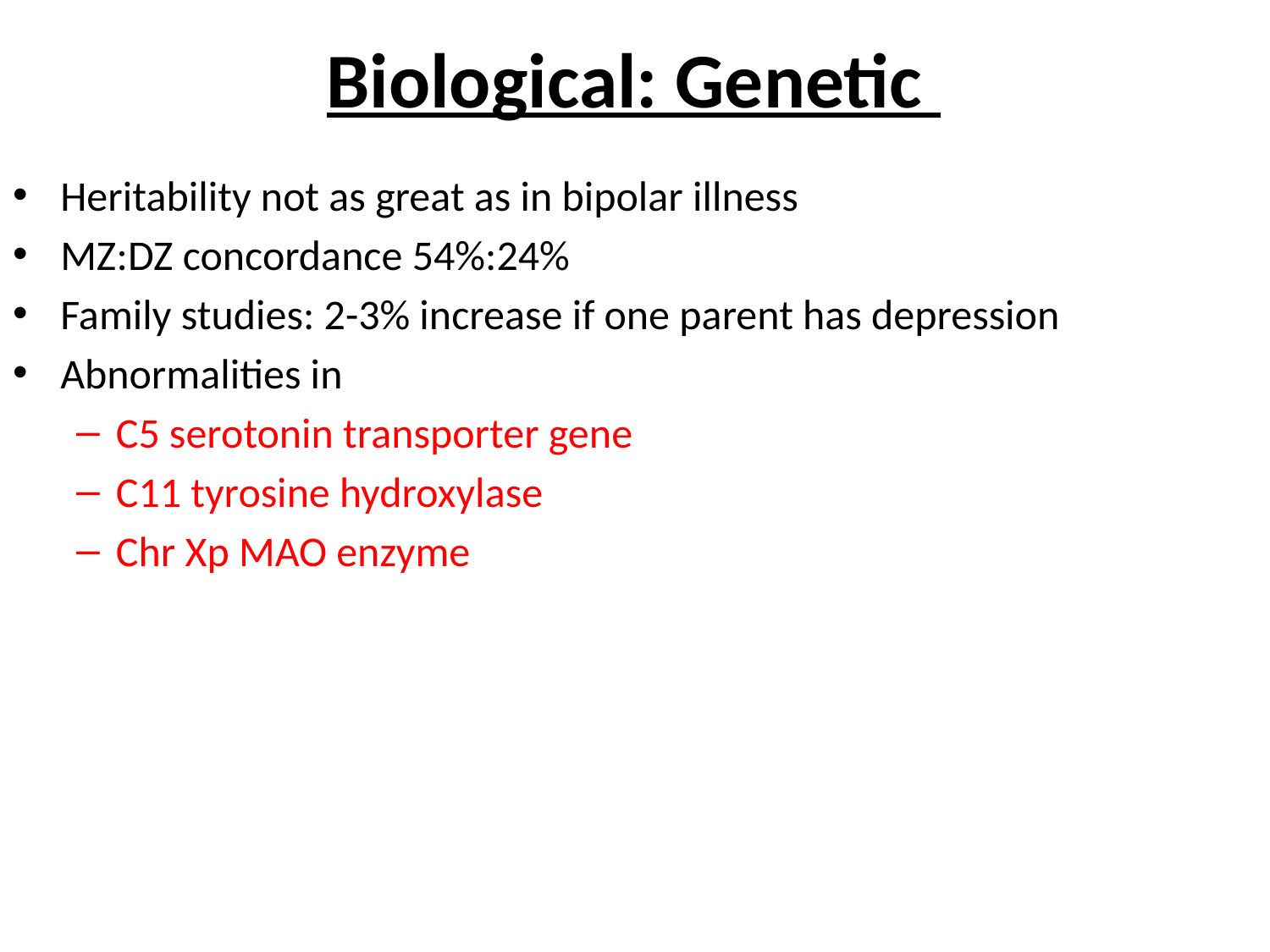

# Biological: Genetic
Heritability not as great as in bipolar illness
MZ:DZ concordance 54%:24%
Family studies: 2-3% increase if one parent has depression
Abnormalities in
C5 serotonin transporter gene
C11 tyrosine hydroxylase
Chr Xp MAO enzyme